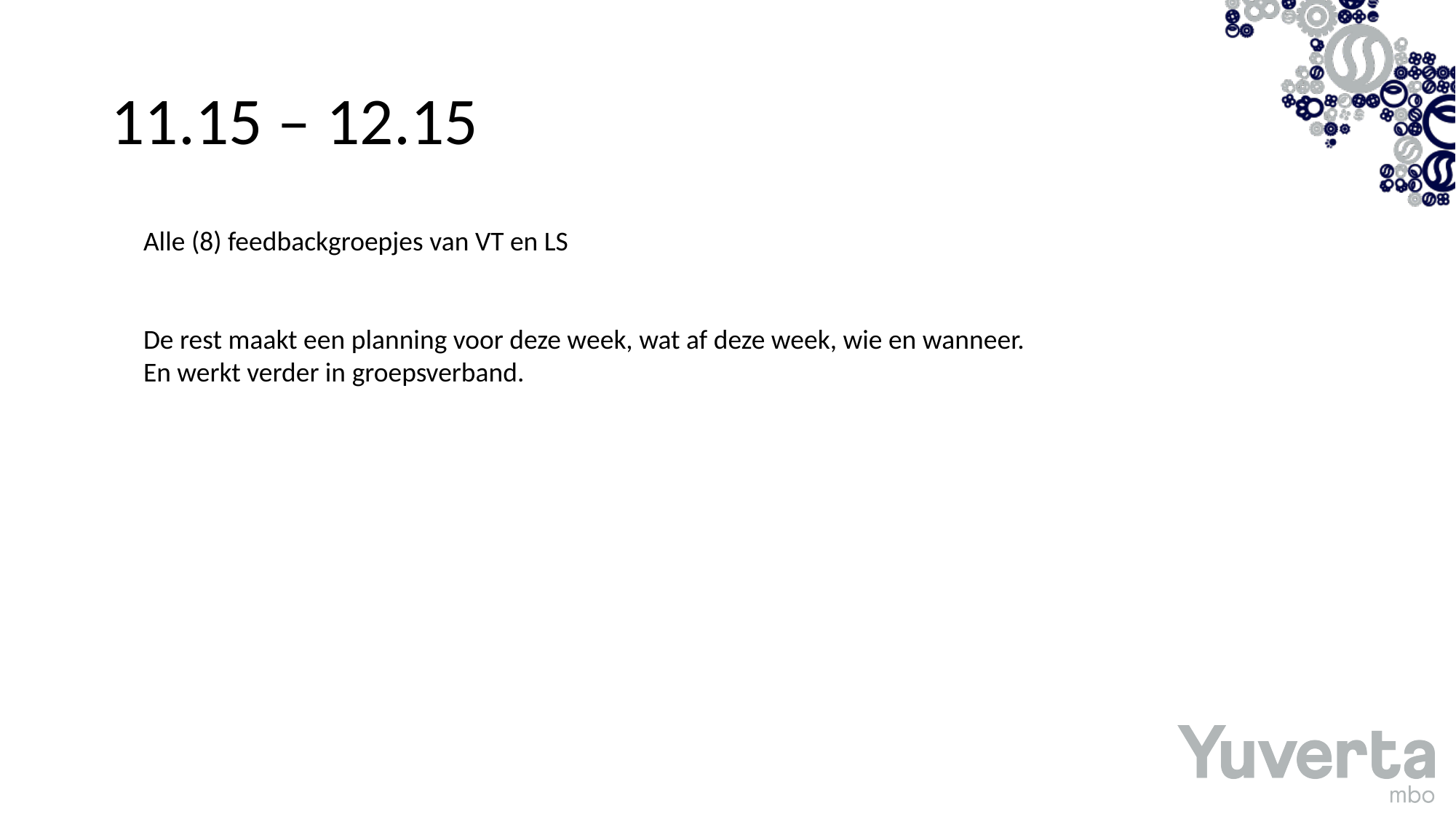

# 11.15 – 12.15
Alle (8) feedbackgroepjes van VT en LS

De rest maakt een planning voor deze week, wat af deze week, wie en wanneer. En werkt verder in groepsverband.